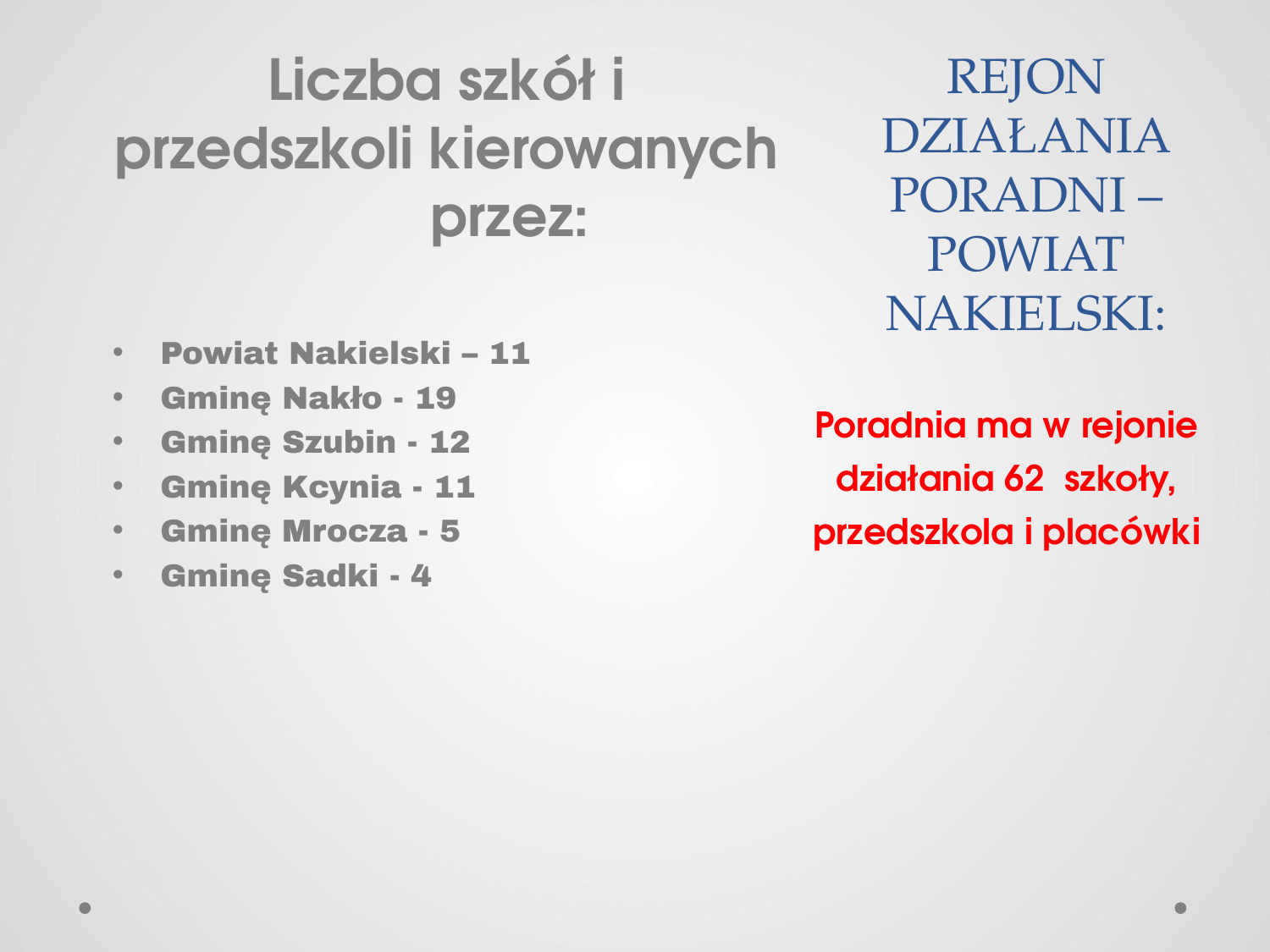

# REJON DZIAŁANIA PORADNI – POWIAT NAKIELSKI:
Liczba szkół i przedszkoli kierowanych	przez:

Powiat Nakielski – 11
Gminę Nakło - 19
Gminę Szubin - 12
Gminę Kcynia - 11
Gminę Mrocza - 5
Gminę Sadki - 4

Poradnia ma w rejonie działania 62  szkoły, przedszkola i placówki